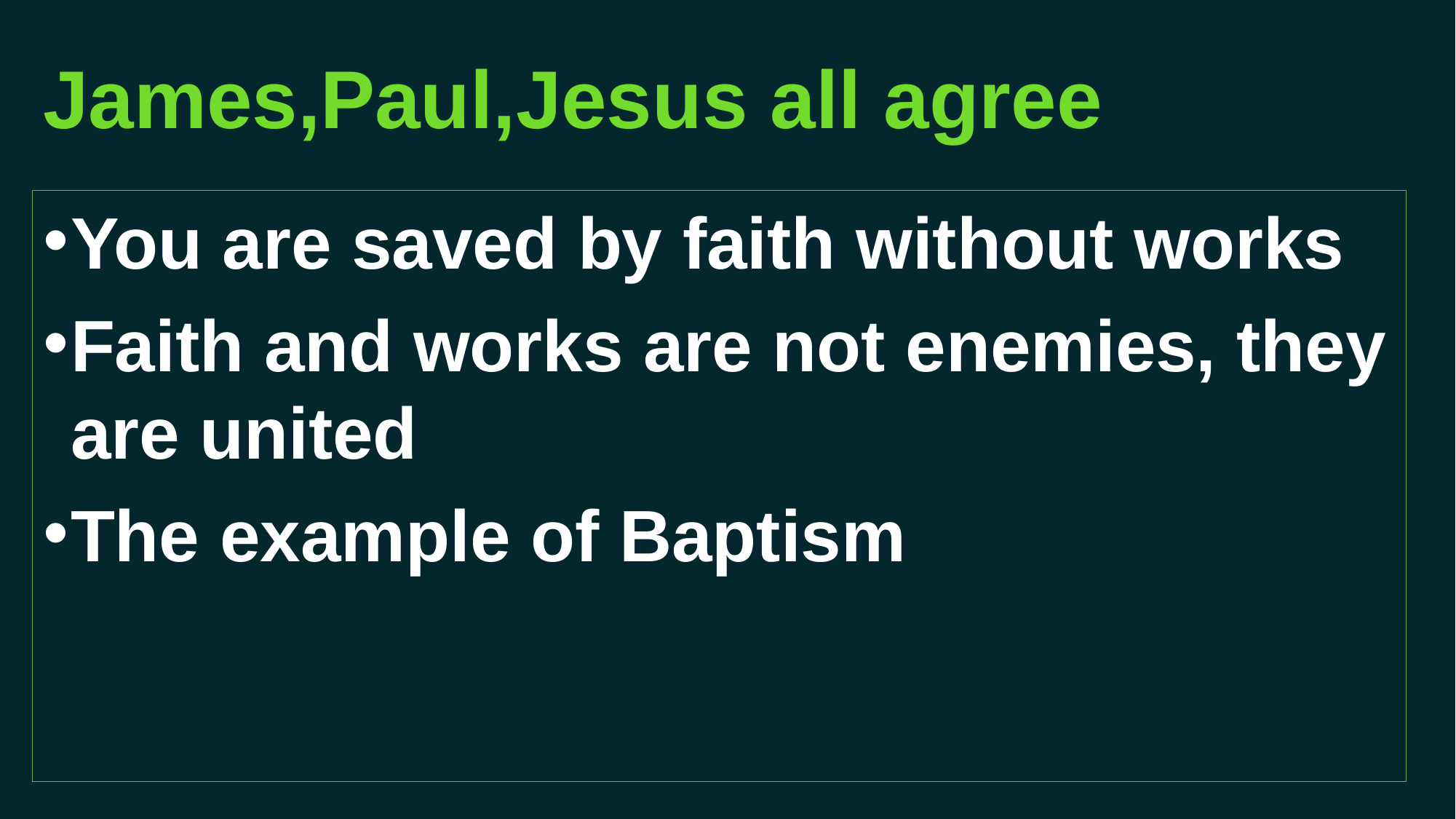

# James,Paul,Jesus all agree
You are saved by faith without works
Faith and works are not enemies, they are united
The example of Baptism